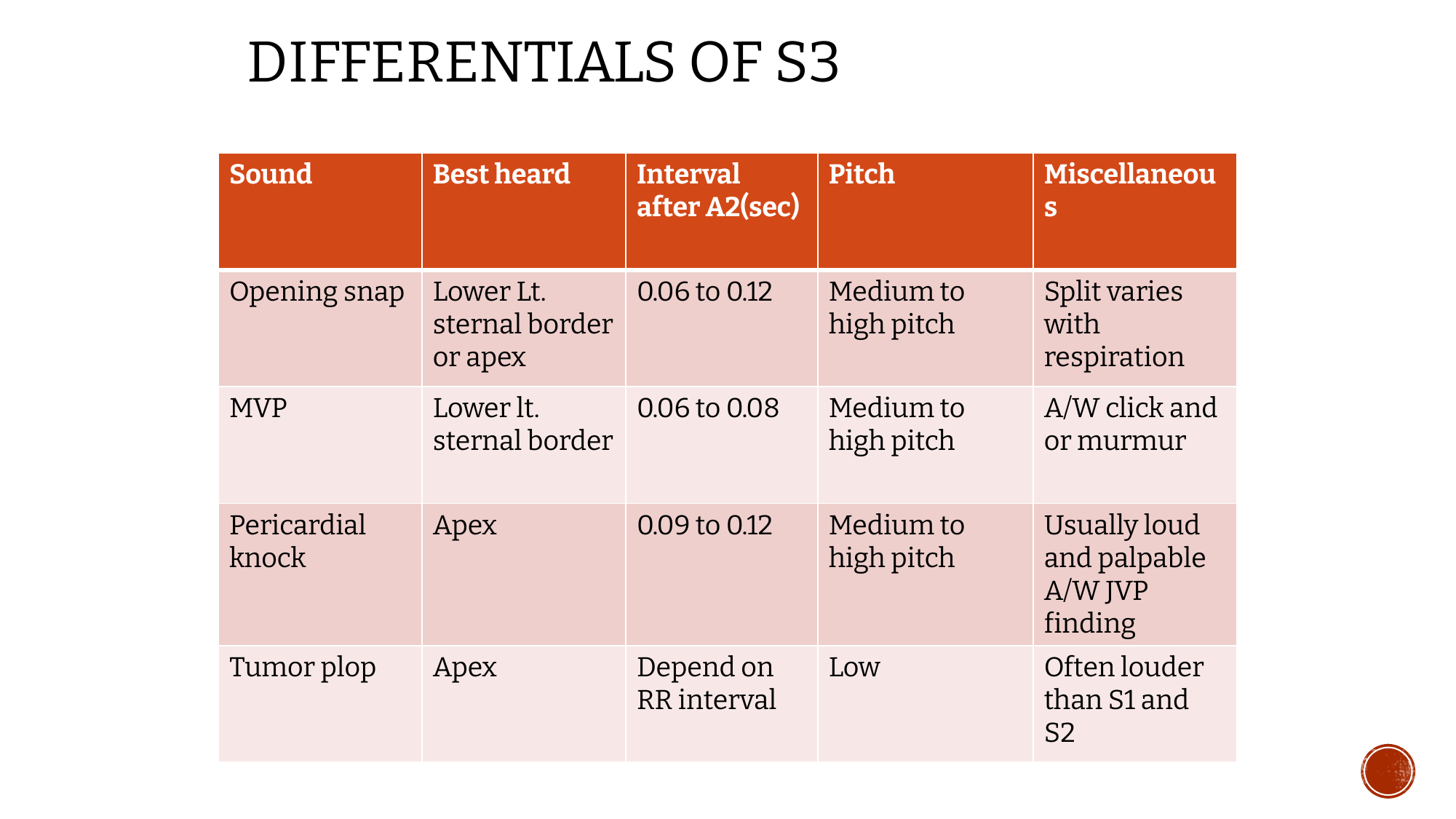

# Differentials of S3
| Sound | Best heard | Interval after A2(sec) | Pitch | Miscellaneous |
| --- | --- | --- | --- | --- |
| Opening snap | Lower Lt. sternal border or apex | 0.06 to 0.12 | Medium to high pitch | Split varies with respiration |
| MVP | Lower lt. sternal border | 0.06 to 0.08 | Medium to high pitch | A/W click and or murmur |
| Pericardial knock | Apex | 0.09 to 0.12 | Medium to high pitch | Usually loud and palpable A/W JVP finding |
| Tumor plop | Apex | Depend on RR interval | Low | Often louder than S1 and S2 |